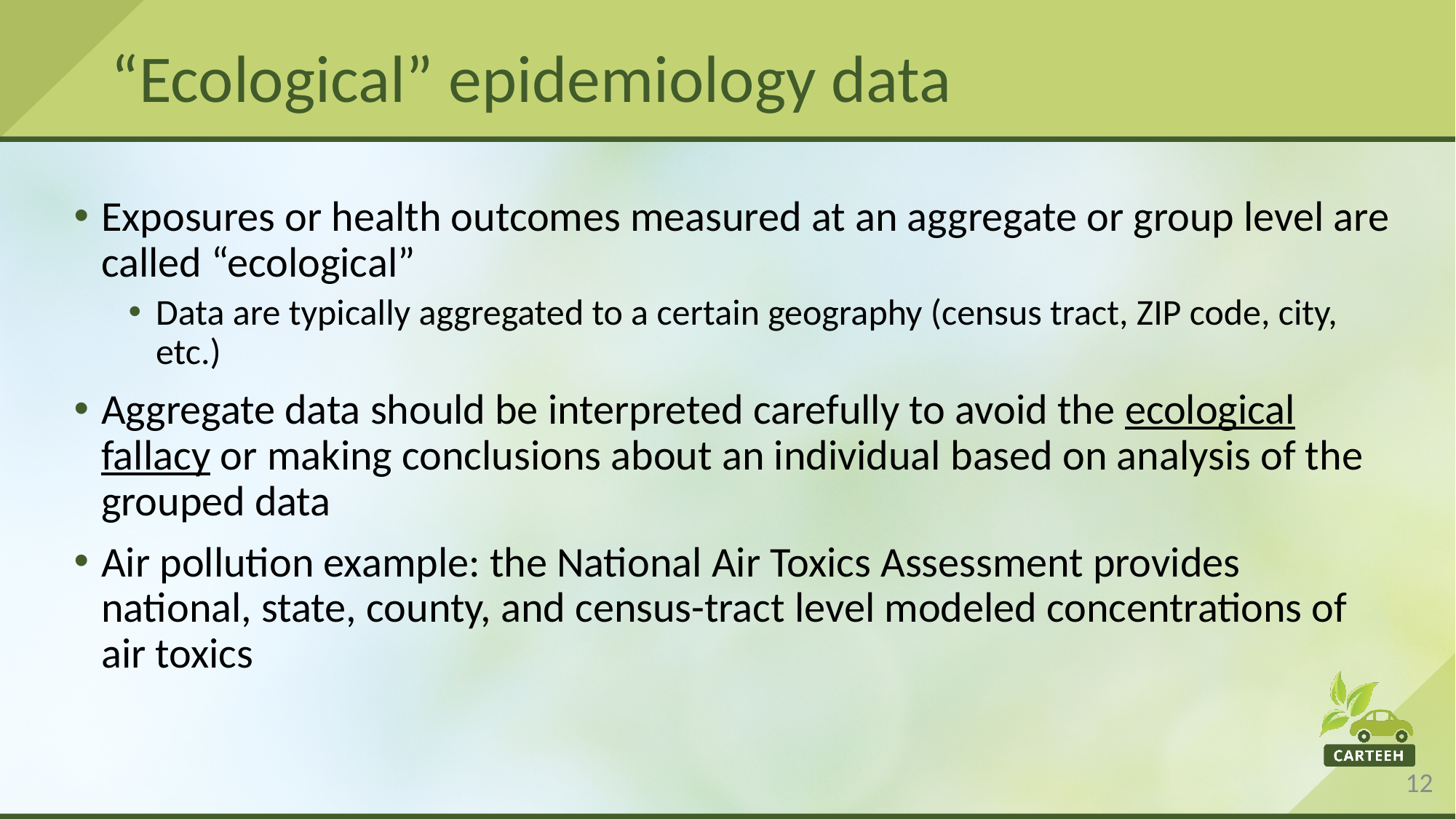

# “Ecological” epidemiology data
Exposures or health outcomes measured at an aggregate or group level are called “ecological”
Data are typically aggregated to a certain geography (census tract, ZIP code, city, etc.)
Aggregate data should be interpreted carefully to avoid the ecological fallacy or making conclusions about an individual based on analysis of the grouped data
Air pollution example: the National Air Toxics Assessment provides national, state, county, and census-tract level modeled concentrations of air toxics